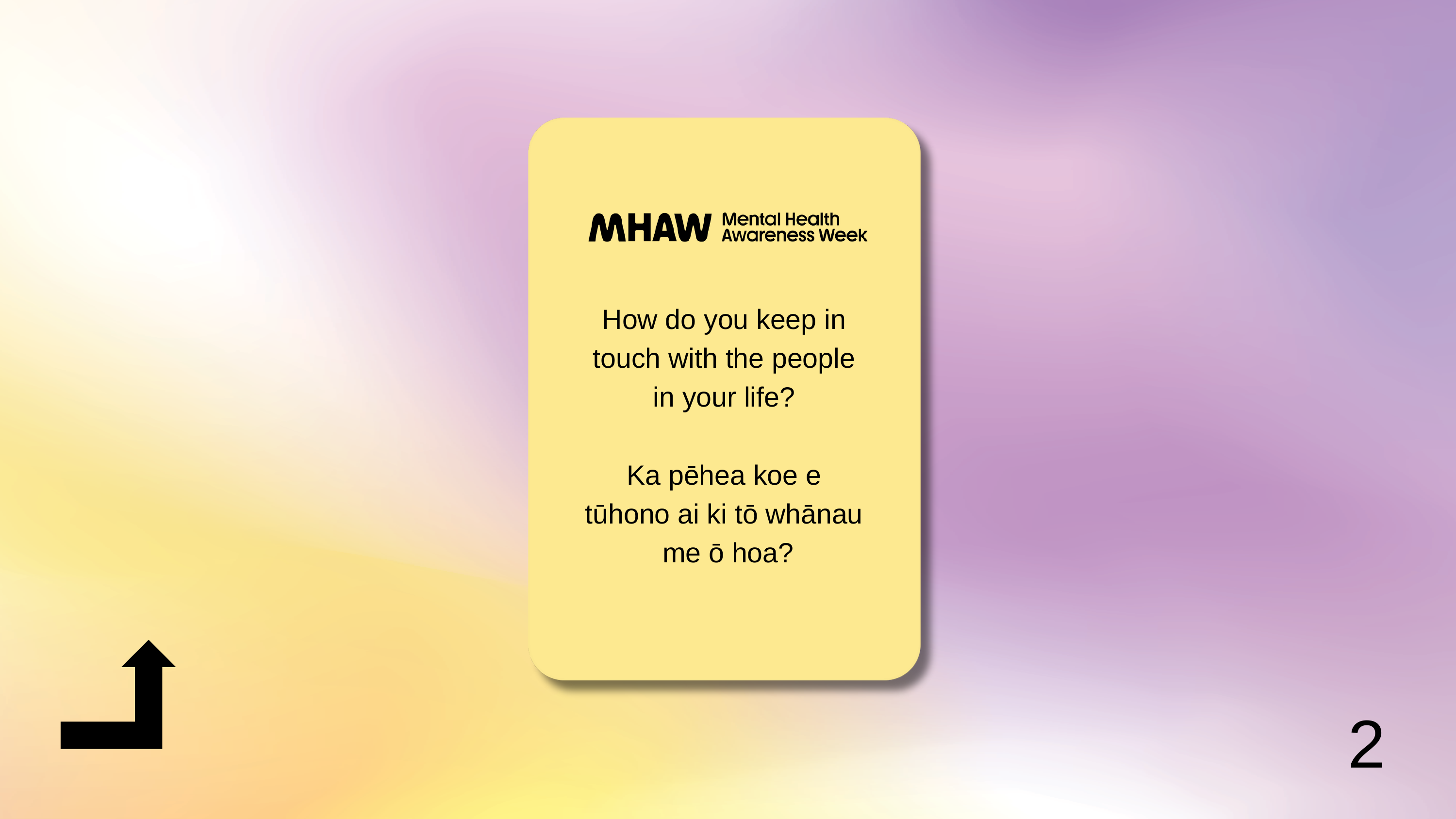

How do you keep in
touch with the people
in your life?

Ka pēhea koe e
tūhono ai ki tō whānau
me ō hoa?

2